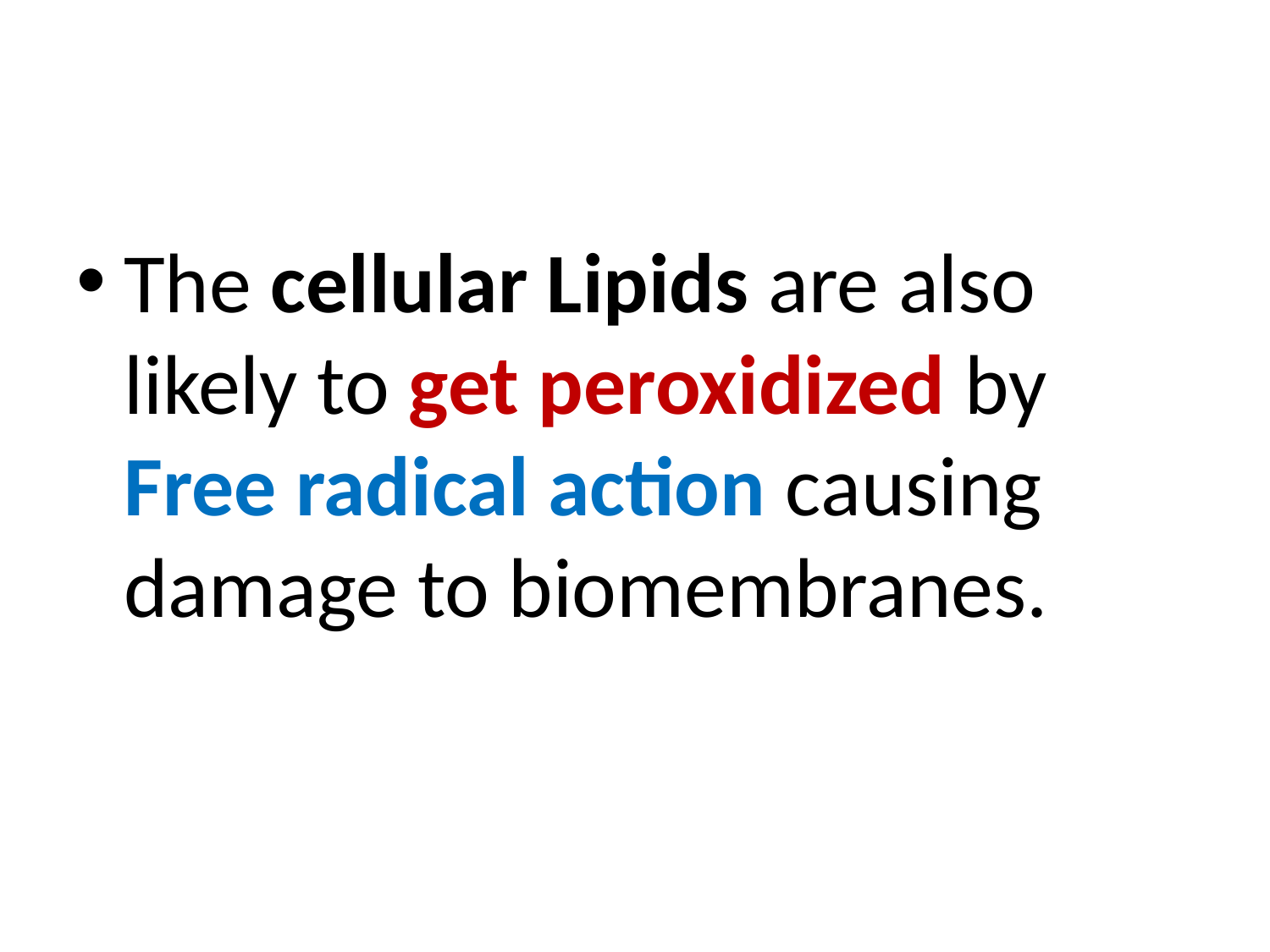

The cellular Lipids are also likely to get peroxidized by Free radical action causing damage to biomembranes.